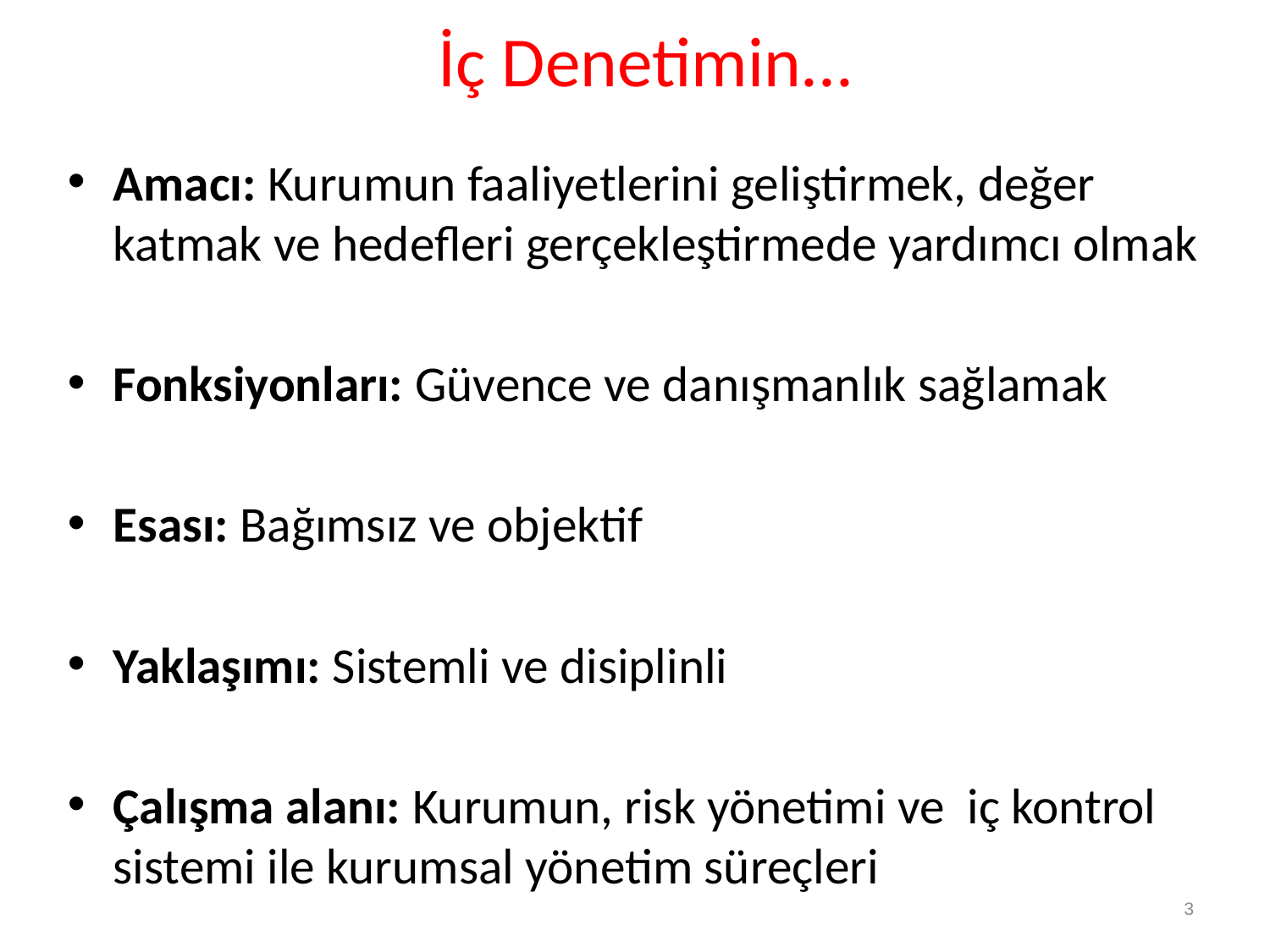

# İç Denetimin...
Amacı: Kurumun faaliyetlerini geliştirmek, değer katmak ve hedefleri gerçekleştirmede yardımcı olmak

Fonksiyonları: Güvence ve danışmanlık sağlamak

Esası: Bağımsız ve objektif

Yaklaşımı: Sistemli ve disiplinli

Çalışma alanı: Kurumun, risk yönetimi ve  iç kontrol sistemi ile kurumsal yönetim süreçleri
3